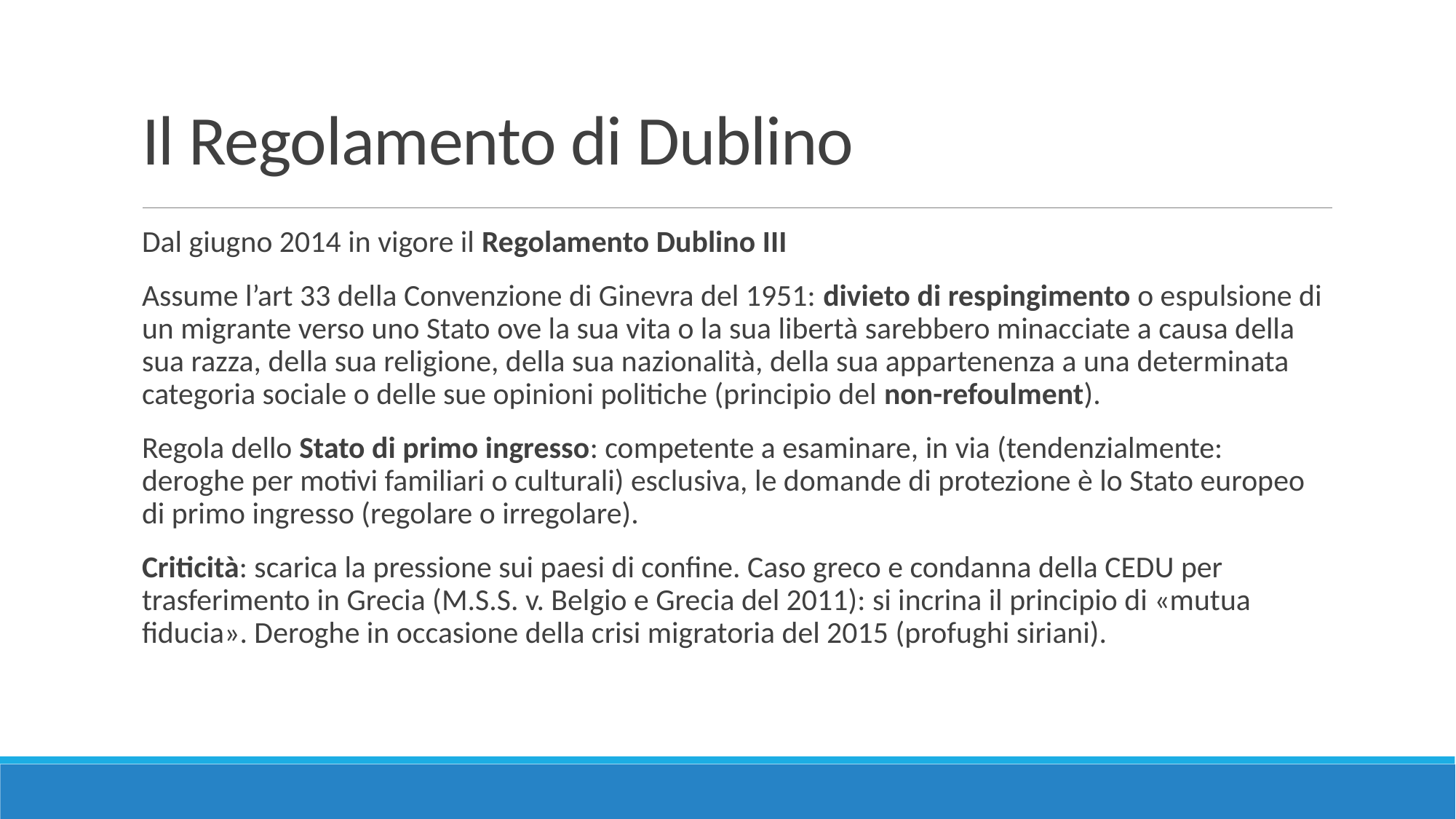

# Il Regolamento di Dublino
Dal giugno 2014 in vigore il Regolamento Dublino III
Assume l’art 33 della Convenzione di Ginevra del 1951: divieto di respingimento o espulsione di un migrante verso uno Stato ove la sua vita o la sua libertà sarebbero minacciate a causa della sua razza, della sua religione, della sua nazionalità, della sua appartenenza a una determinata categoria sociale o delle sue opinioni politiche (principio del non-refoulment).
Regola dello Stato di primo ingresso: competente a esaminare, in via (tendenzialmente: deroghe per motivi familiari o culturali) esclusiva, le domande di protezione è lo Stato europeo di primo ingresso (regolare o irregolare).
Criticità: scarica la pressione sui paesi di confine. Caso greco e condanna della CEDU per trasferimento in Grecia (M.S.S. v. Belgio e Grecia del 2011): si incrina il principio di «mutua fiducia». Deroghe in occasione della crisi migratoria del 2015 (profughi siriani).